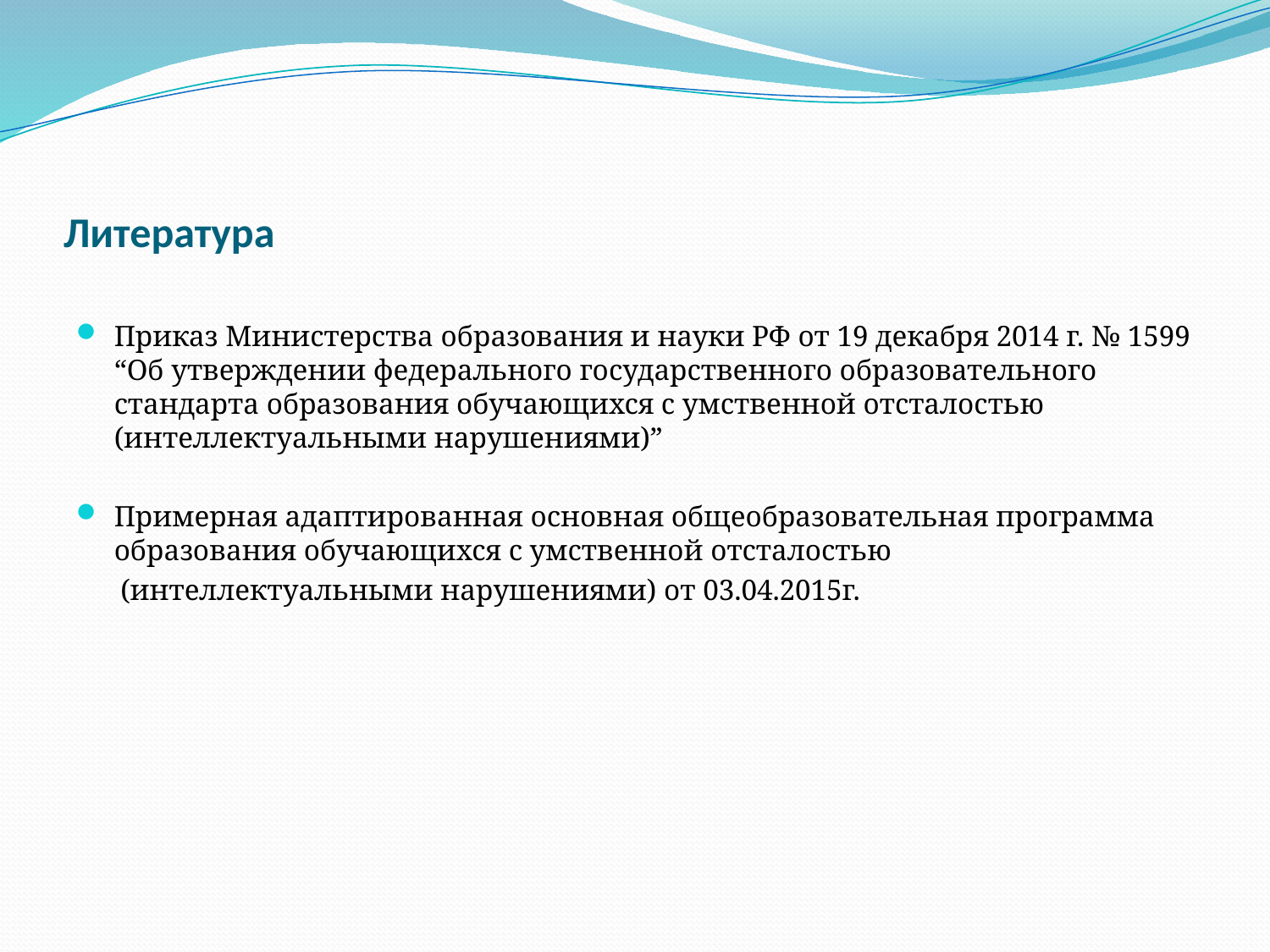

# Литература

Приказ Министерства образования и науки РФ от 19 декабря 2014 г. № 1599 “Об утверждении федерального государственного образовательного стандарта образования обучающихся с умственной отсталостью (интеллектуальными нарушениями)”

Примерная адаптированная основная общеобразовательная программа  образования обучающихся с умственной отсталостью
      (интеллектуальными нарушениями) от 03.04.2015г.